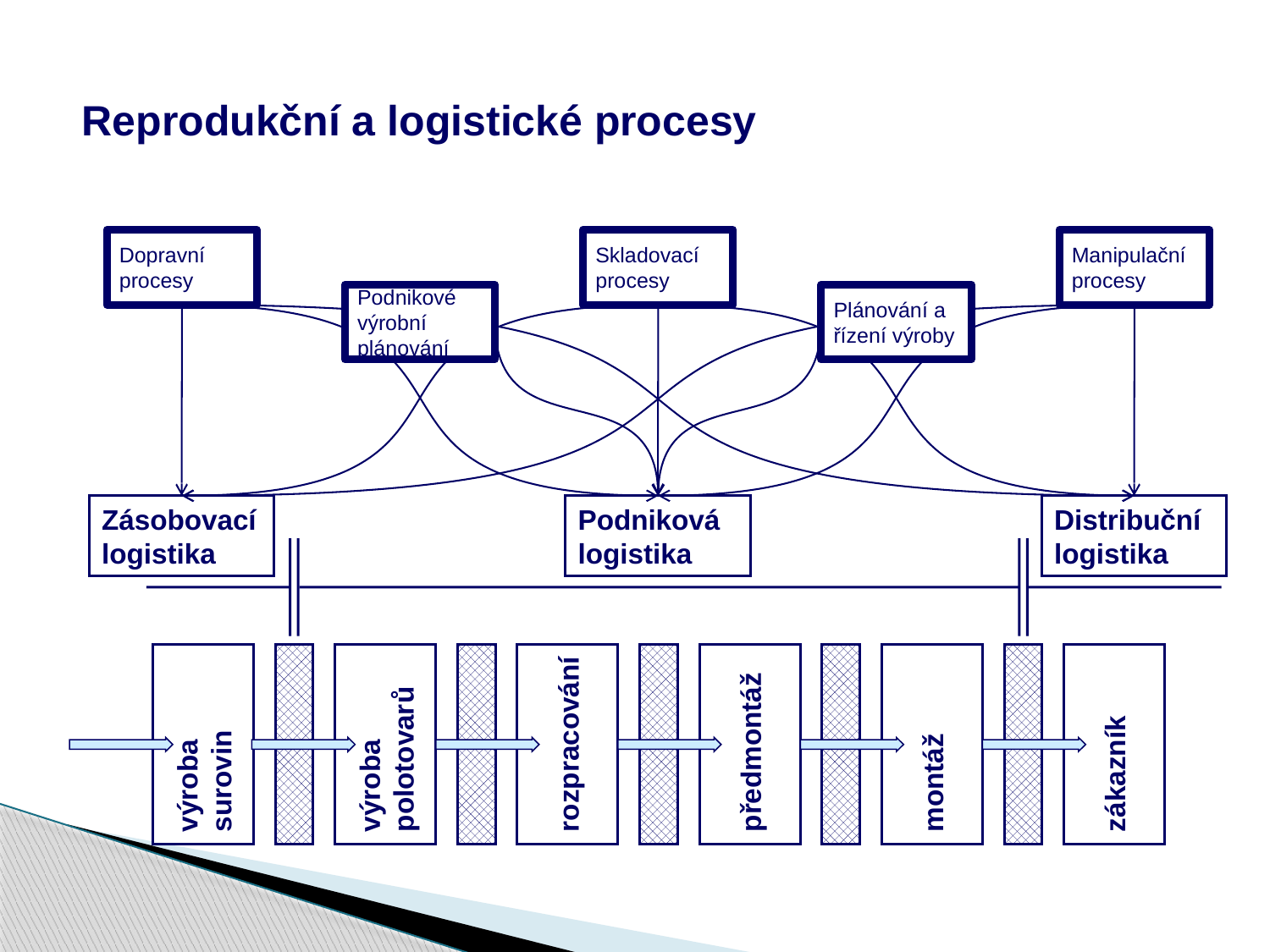

Reprodukční a logistické procesy

Dopravní procesy
Skladovací procesy
Manipulační procesy
Podnikové výrobní plánování
Plánování a řízení výroby
Zásobovací logistika
Podniková logistika
Distribuční logistika

výroba
surovin
výroba
polotovarů
rozpracování
předmontáž
montáž
zákazník